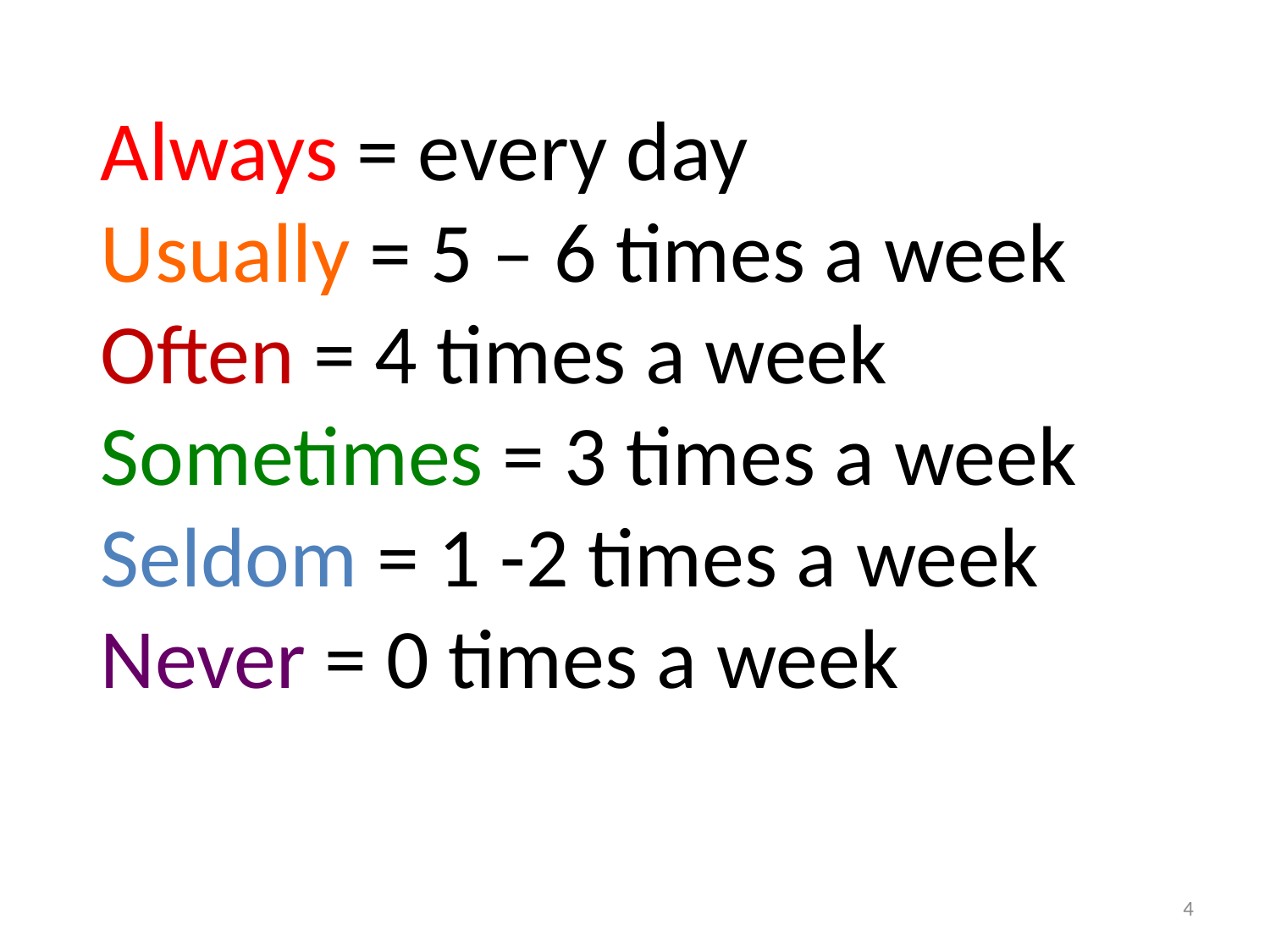

Always = every day
Usually = 5 – 6 times a week
Often = 4 times a week
Sometimes = 3 times a week
Seldom = 1 -2 times a week
Never = 0 times a week
4